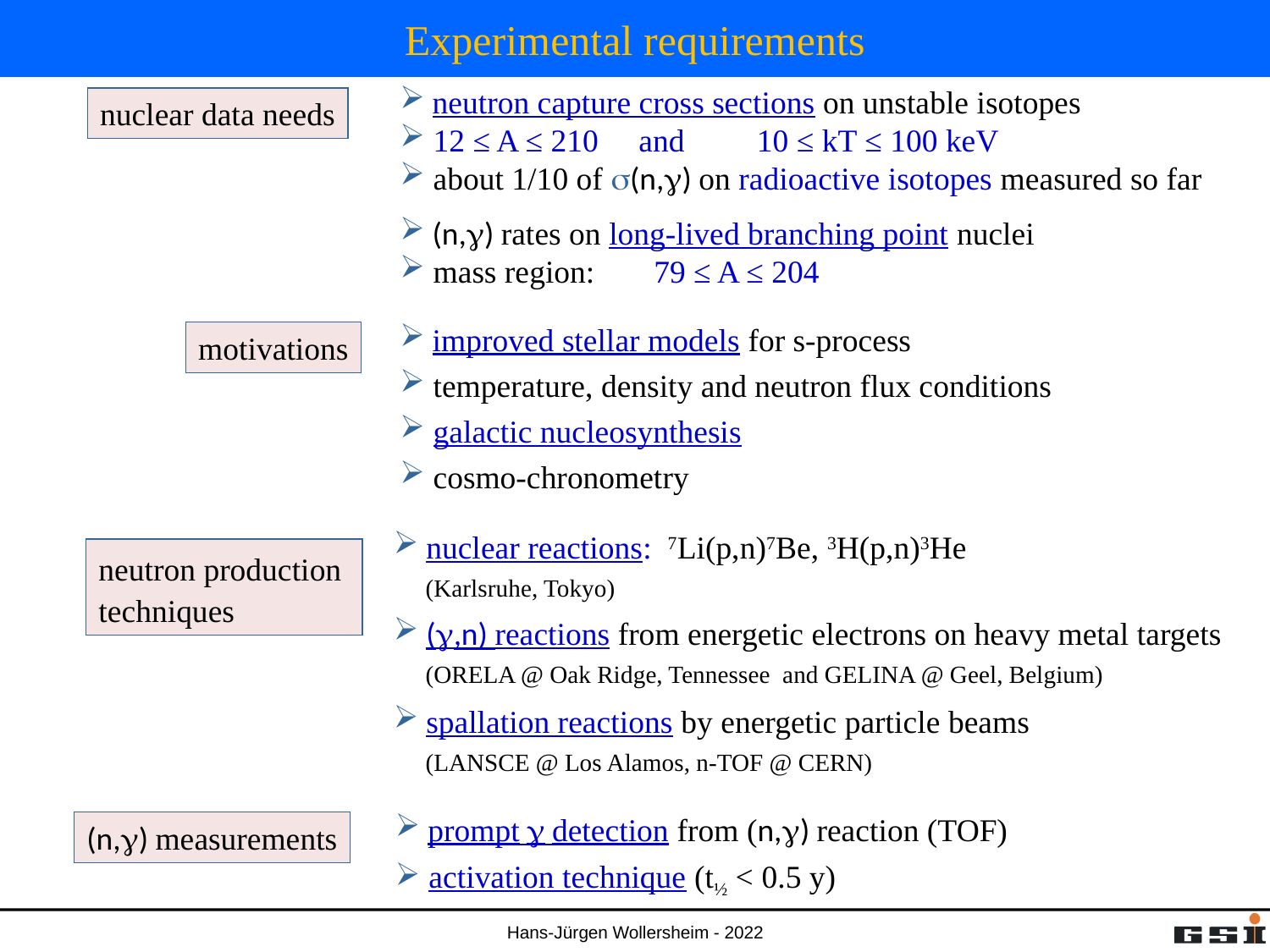

# Experimental requirements
 neutron capture cross sections on unstable isotopes
 12 ≤ A ≤ 210     and         10 ≤ kT ≤ 100 keV
 about 1/10 of σ(n,γ) on radioactive isotopes measured so far

 (n,γ) rates on long-lived branching point nuclei
 mass region:	79 ≤ A ≤ 204
nuclear data needs
 improved stellar models for s-process
 temperature, density and neutron flux conditions
 galactic nucleosynthesis
 cosmo-chronometry
motivations
 nuclear reactions:  7Li(p,n)7Be, 3H(p,n)3He
    (Karlsruhe, Tokyo)

 (γ,n) reactions from energetic electrons on heavy metal targets
    (ORELA @ Oak Ridge, Tennessee  and GELINA @ Geel, Belgium)

 spallation reactions by energetic particle beams
    (LANSCE @ Los Alamos, n-TOF @ CERN)
neutron production
techniques
 prompt γ detection from (n,γ) reaction (TOF)
 activation technique (t½ < 0.5 y)
(n,γ) measurements